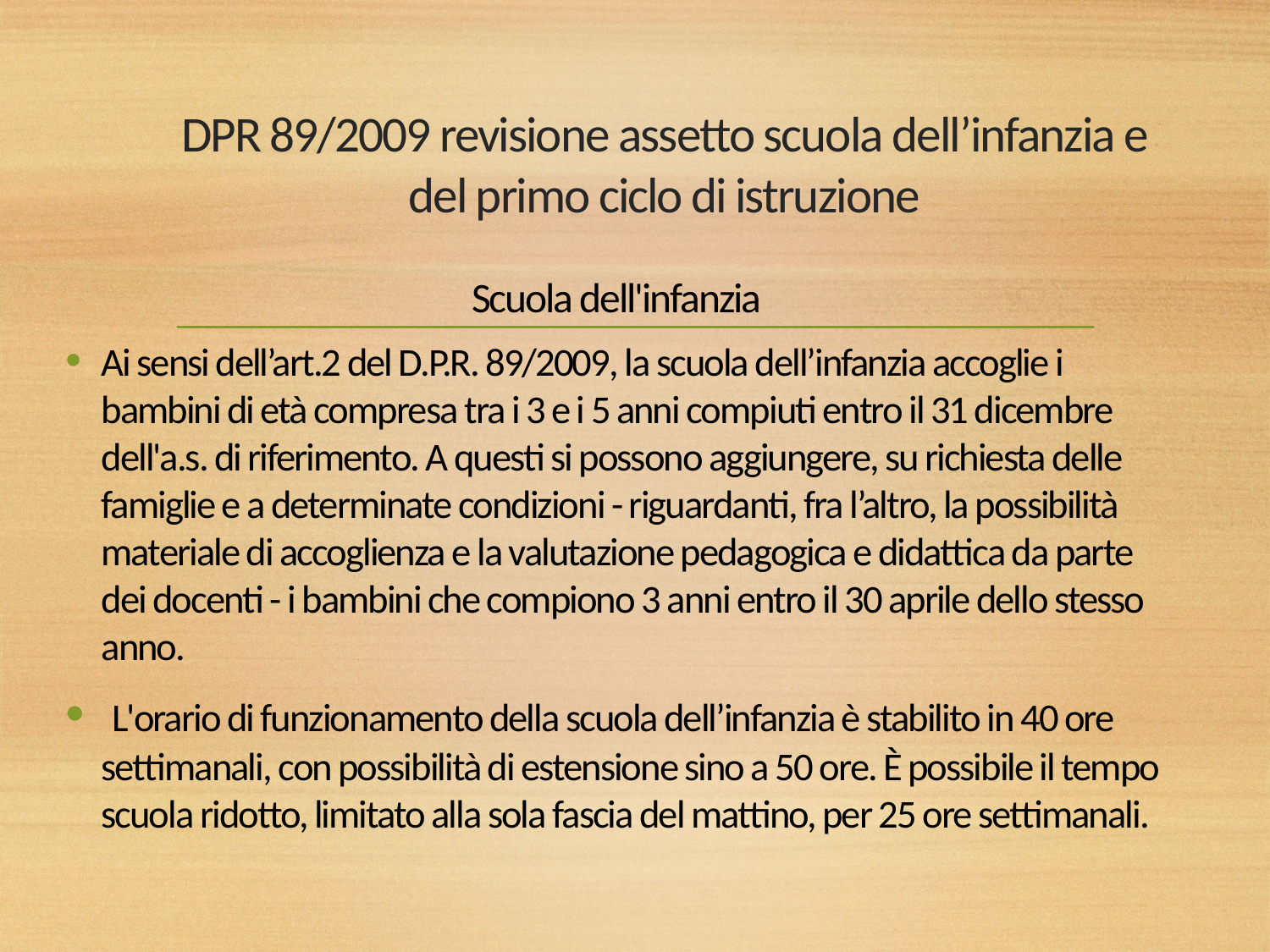

# DPR 89/2009 revisione assetto scuola dell’infanzia e del primo ciclo di istruzione
Scuola dell'infanzia
Ai sensi dell’art.2 del D.P.R. 89/2009, la scuola dell’infanzia accoglie i bambini di età compresa tra i 3 e i 5 anni compiuti entro il 31 dicembre dell'a.s. di riferimento. A questi si possono aggiungere, su richiesta delle famiglie e a determinate condizioni - riguardanti, fra l’altro, la possibilità materiale di accoglienza e la valutazione pedagogica e didattica da parte dei docenti - i bambini che compiono 3 anni entro il 30 aprile dello stesso anno.
 L'orario di funzionamento della scuola dell’infanzia è stabilito in 40 ore settimanali, con possibilità di estensione sino a 50 ore. È possibile il tempo scuola ridotto, limitato alla sola fascia del mattino, per 25 ore settimanali.